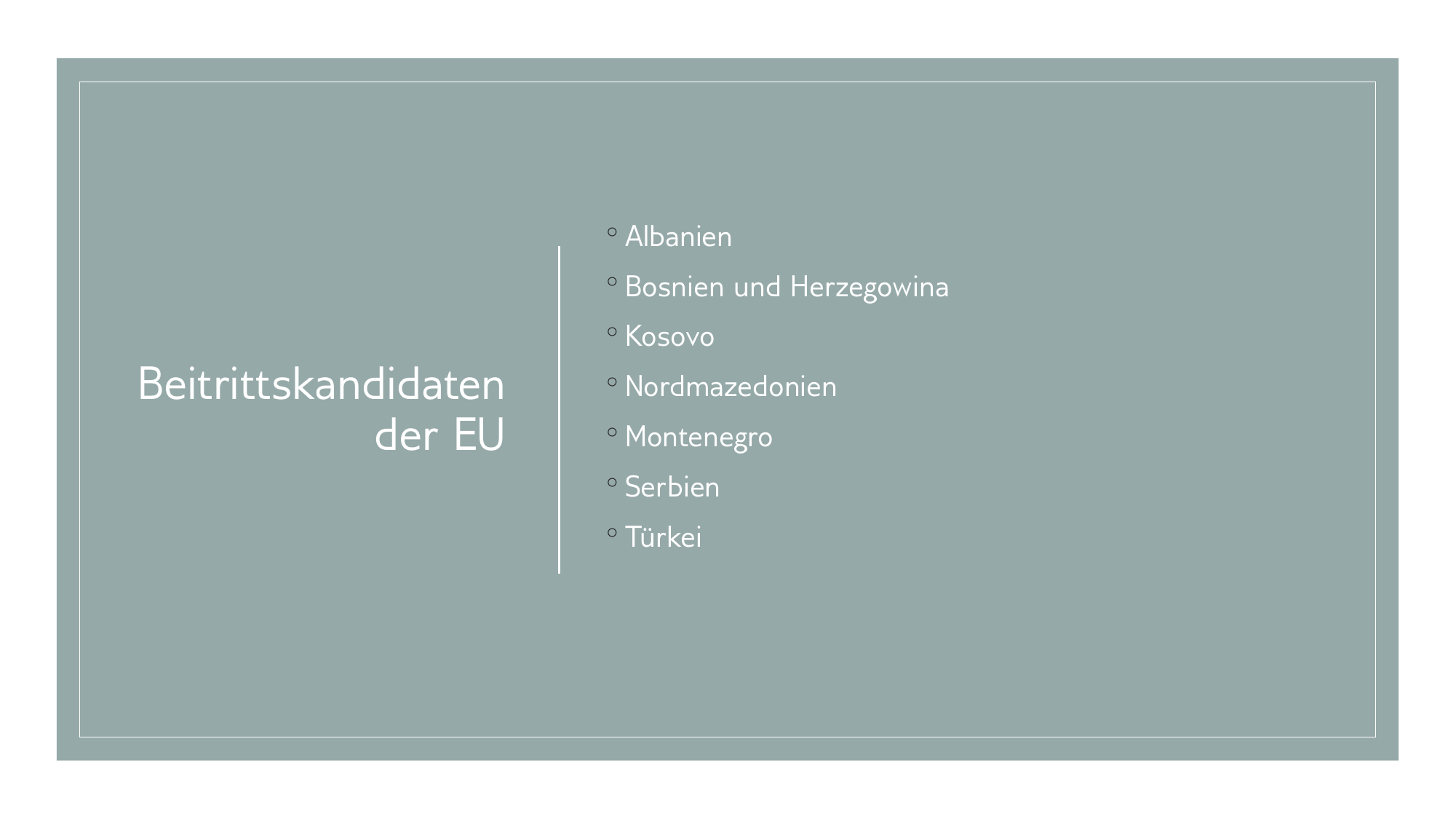

# Beitrittskandidaten der EU
Albanien
Bosnien und Herzegowina
Kosovo
Nordmazedonien
Montenegro
Serbien
Türkei